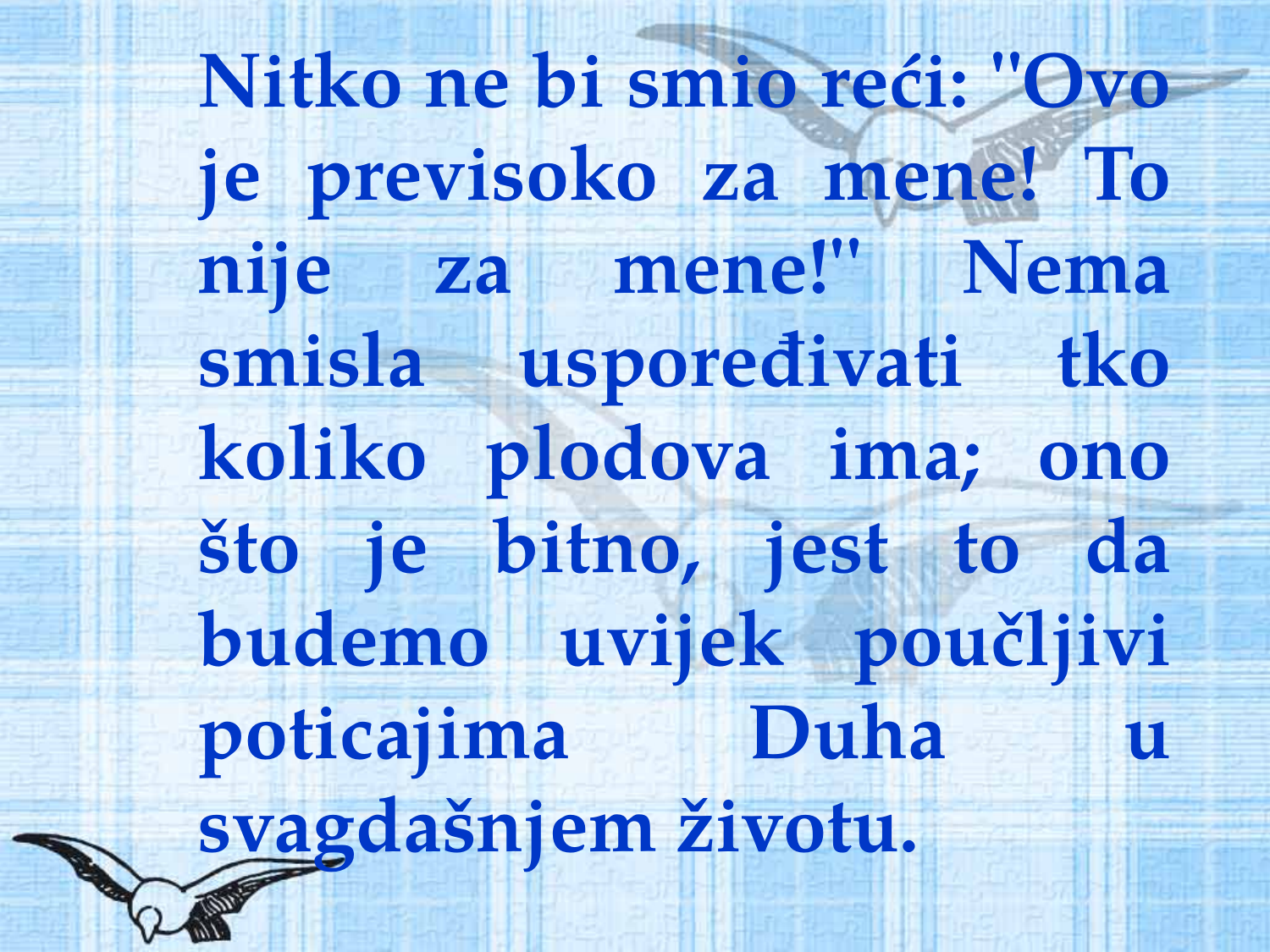

# Nitko ne bi smio reći: "Ovo je previsoko za mene! To nije za mene!" Nema smisla uspoređivati tko koliko plodova ima; ono što je bitno, jest to da budemo uvijek poučljivi poticajima Duha u svagdašnjem životu.